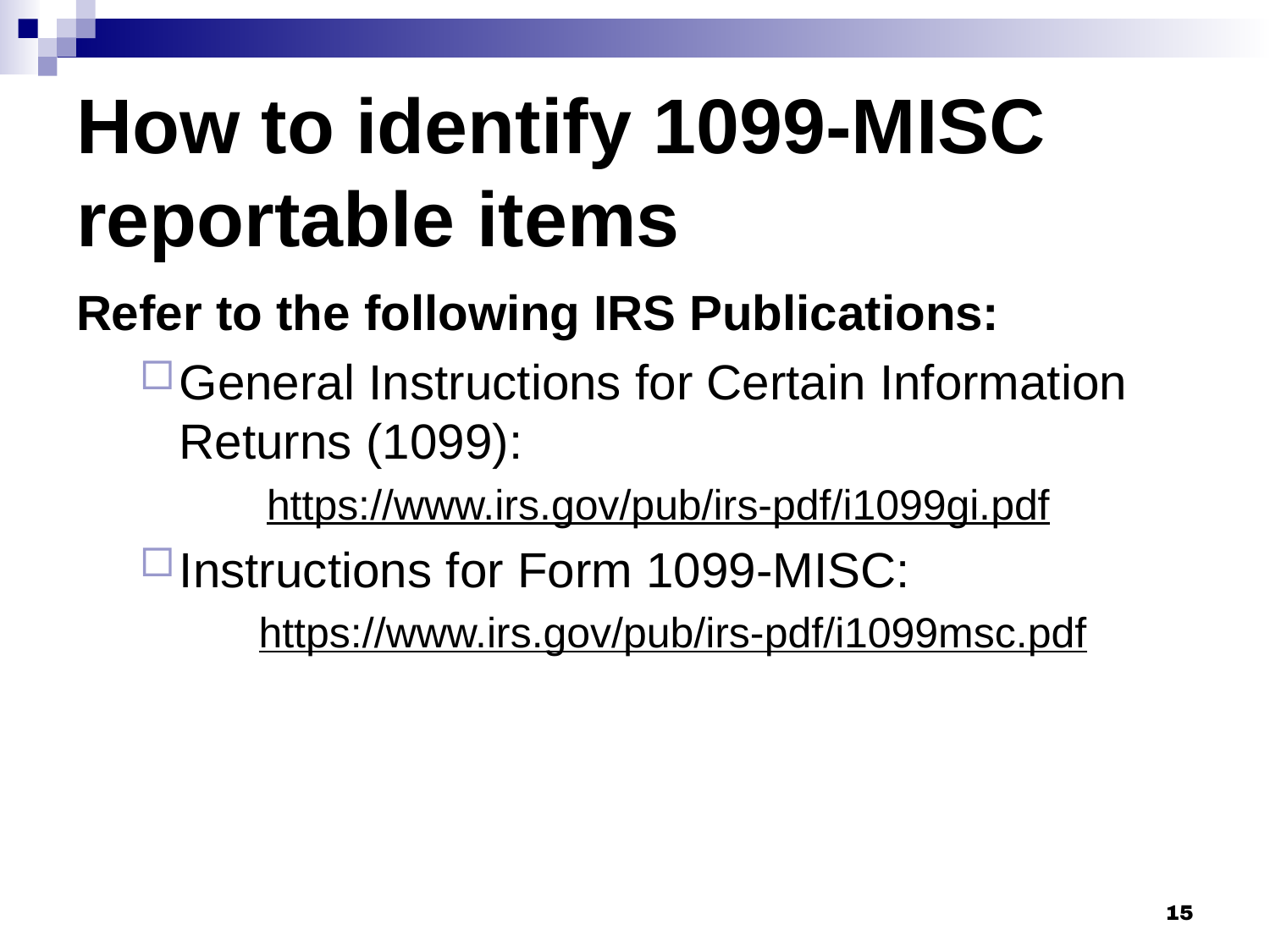

# How to identify 1099-MISC reportable items
Refer to the following IRS Publications:
General Instructions for Certain Information Returns (1099):
https://www.irs.gov/pub/irs-pdf/i1099gi.pdf
Instructions for Form 1099-MISC:
https://www.irs.gov/pub/irs-pdf/i1099msc.pdf

15